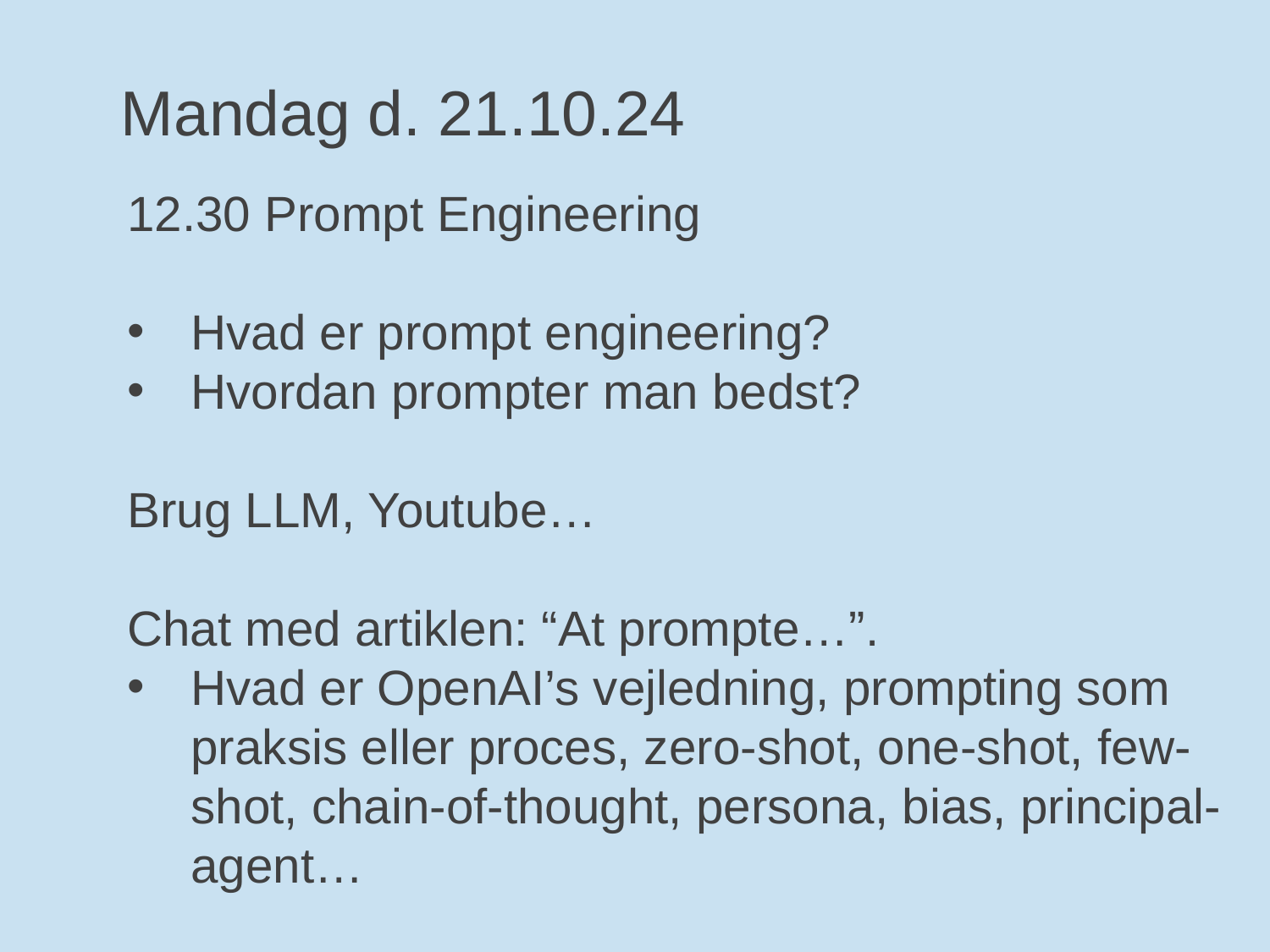

Mandag d. 21.10.24
12.30 Prompt Engineering

Hvad er prompt engineering?
Hvordan prompter man bedst?

Brug LLM, Youtube…

Chat med artiklen: “At prompte…”.
Hvad er OpenAI’s vejledning, prompting som praksis eller proces, zero-shot, one-shot, few-shot, chain-of-thought, persona, bias, principal-agent…